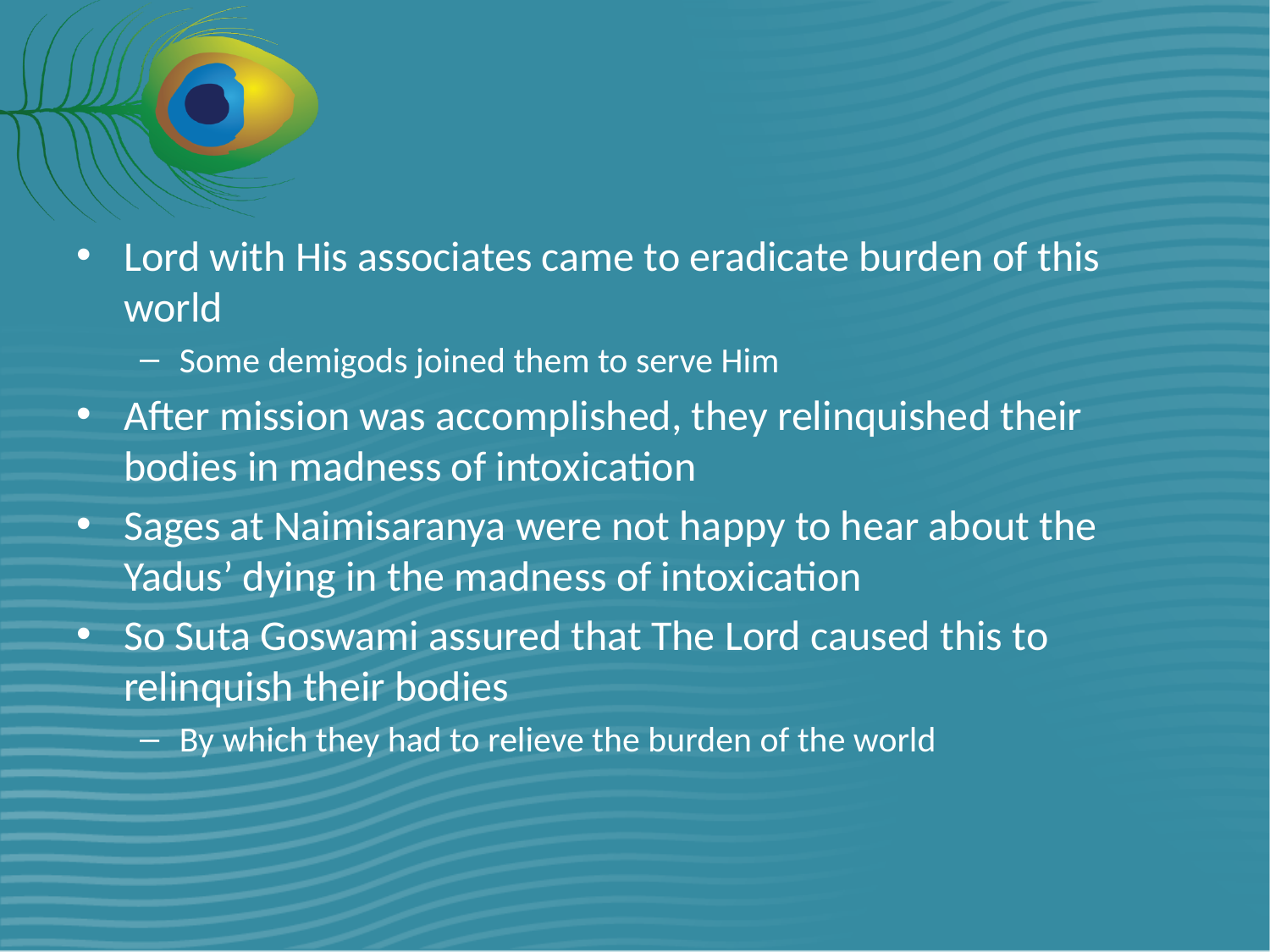

#
Lord with His associates came to eradicate burden of this world
Some demigods joined them to serve Him
After mission was accomplished, they relinquished their bodies in madness of intoxication
Sages at Naimisaranya were not happy to hear about the Yadus’ dying in the madness of intoxication
So Suta Goswami assured that The Lord caused this to relinquish their bodies
By which they had to relieve the burden of the world